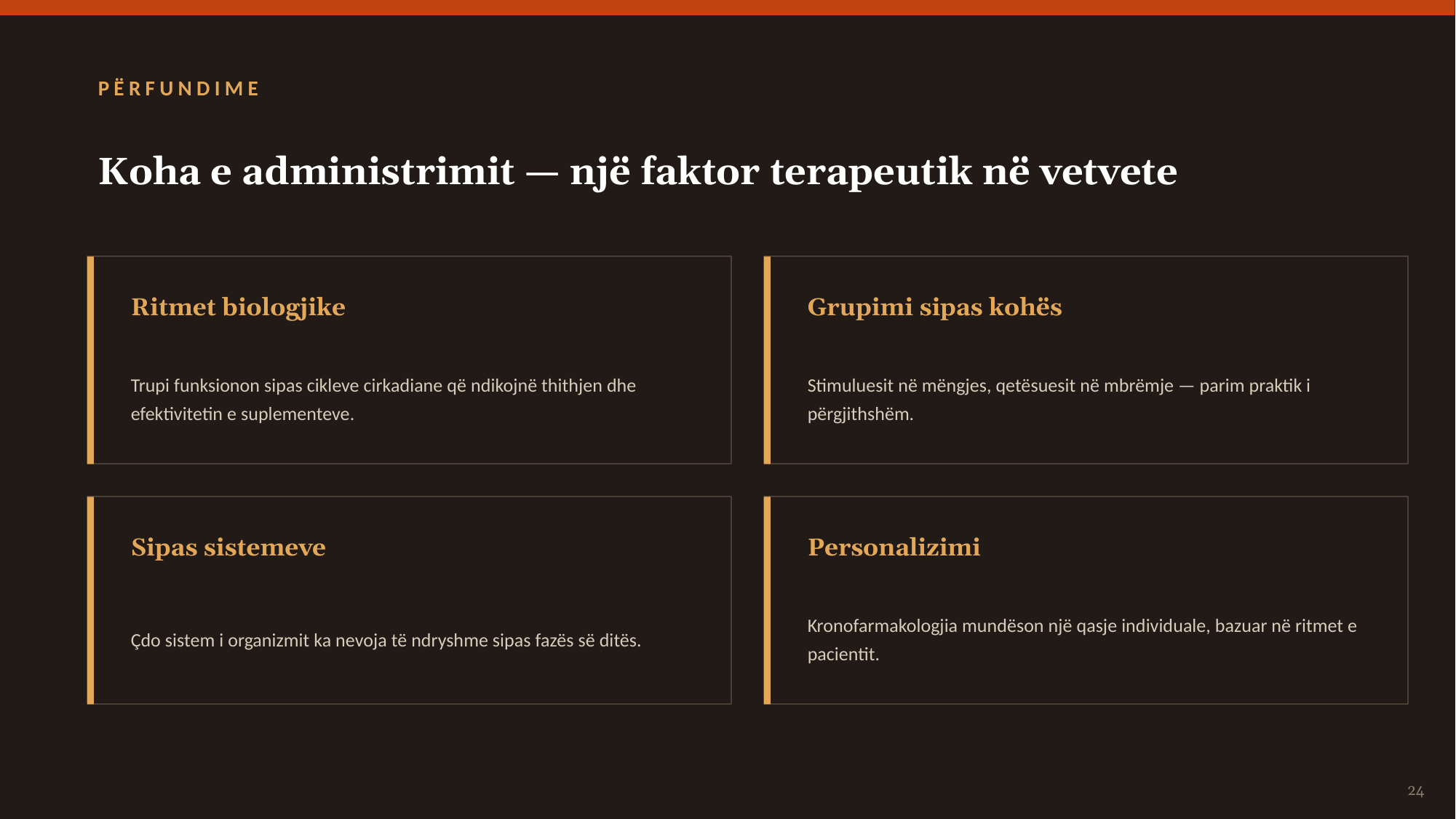

PËRFUNDIME
Koha e administrimit — një faktor terapeutik në vetvete

Ritmet biologjike
Grupimi sipas kohës
Trupi funksionon sipas cikleve cirkadiane që ndikojnë thithjen dhe efektivitetin e suplementeve.
Stimuluesit në mëngjes, qetësuesit në mbrëmje — parim praktik i përgjithshëm.

Sipas sistemeve
Personalizimi
Çdo sistem i organizmit ka nevoja të ndryshme sipas fazës së ditës.
Kronofarmakologjia mundëson një qasje individuale, bazuar në ritmet e pacientit.
24